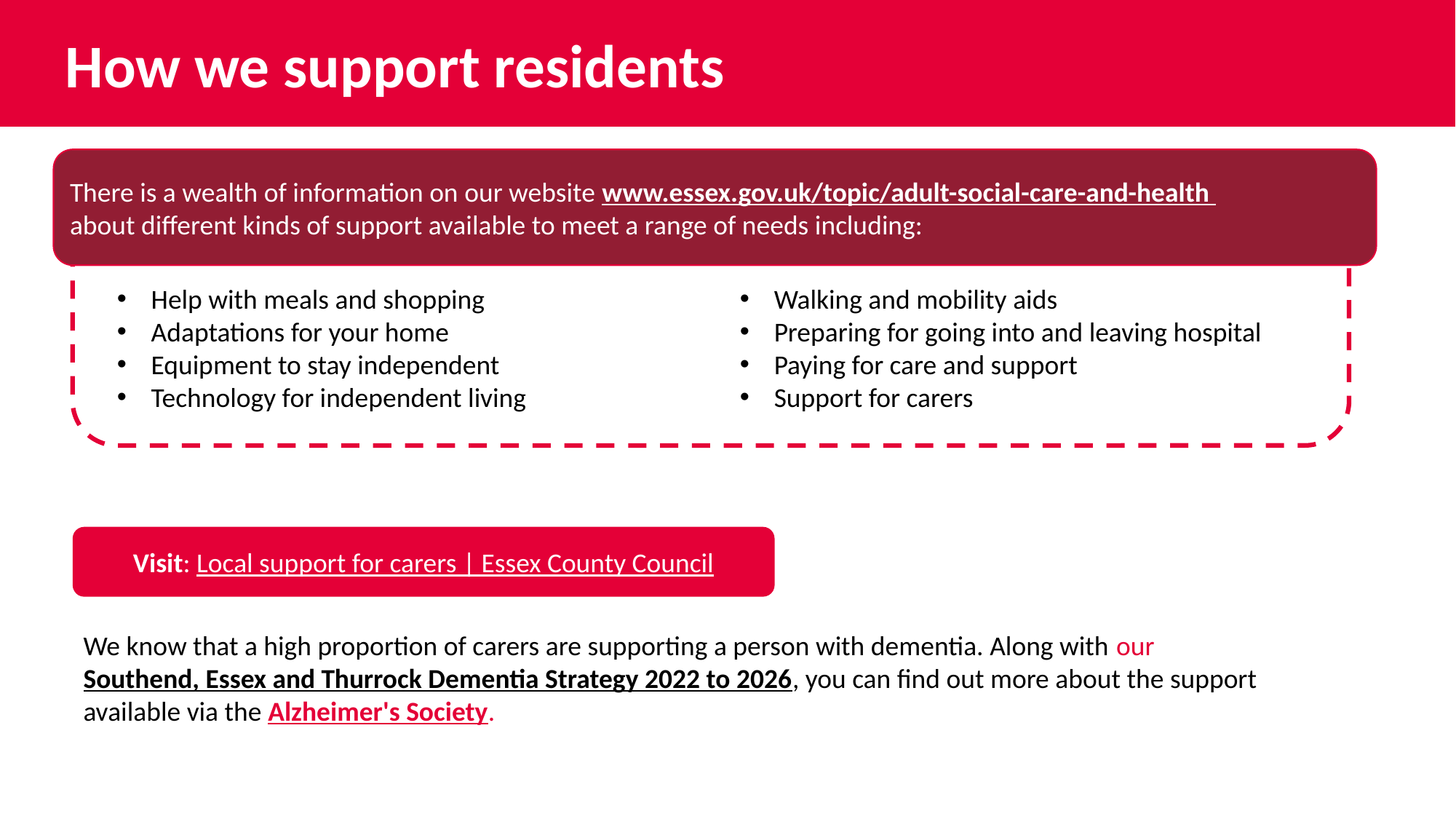

How we support residents
There is a wealth of information on our website www.essex.gov.uk/topic/adult-social-care-and-health
about different kinds of support available to meet a range of needs including:

Help with meals and shopping
Adaptations for your home
Equipment to stay independent
Technology for independent living
Walking and mobility aids
Preparing for going into and leaving hospital
Paying for care and support
Support for carers
Visit: Local support for carers | Essex County Council
We know that a high proportion of carers are supporting a person with dementia. Along with our Southend, Essex and Thurrock Dementia Strategy 2022 to 2026, you can find out more about the support available via the Alzheimer's Society.